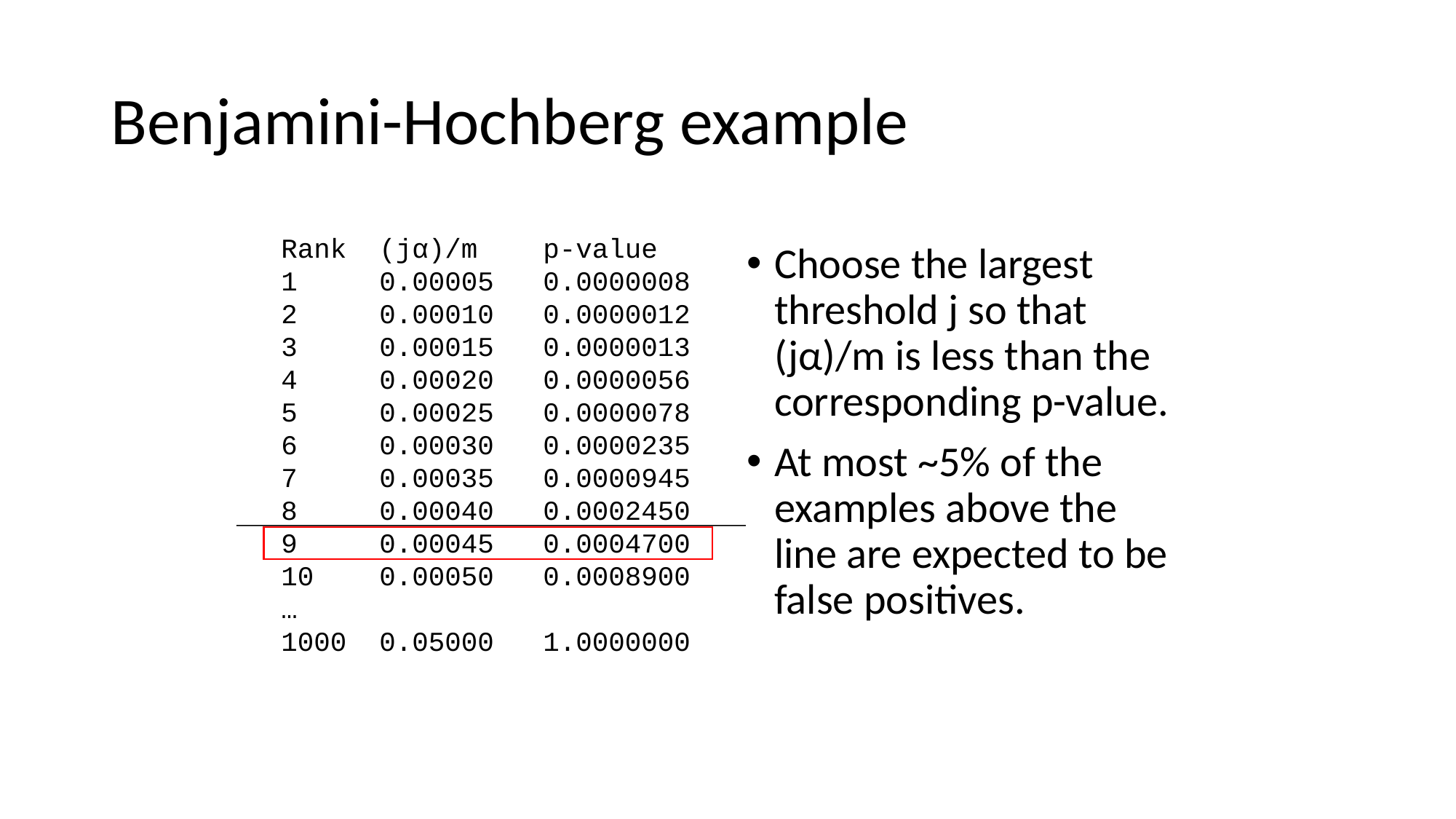

# Benjamini-Hochberg example
Rank  (jα)/m    p-value
1     0.00005   0.0000008
2     0.00010   0.0000012
3     0.00015   0.0000013
4     0.00020   0.0000056
5     0.00025   0.0000078
6     0.00030   0.0000235
7     0.00035   0.0000945
8     0.00040   0.0002450
9     0.00045   0.0004700
10    0.00050   0.0008900
…
1000  0.05000   1.0000000
Choose the largest threshold j so that (jα)/m is less than the corresponding p-value.
At most ~5% of the examples above the line are expected to be false positives.